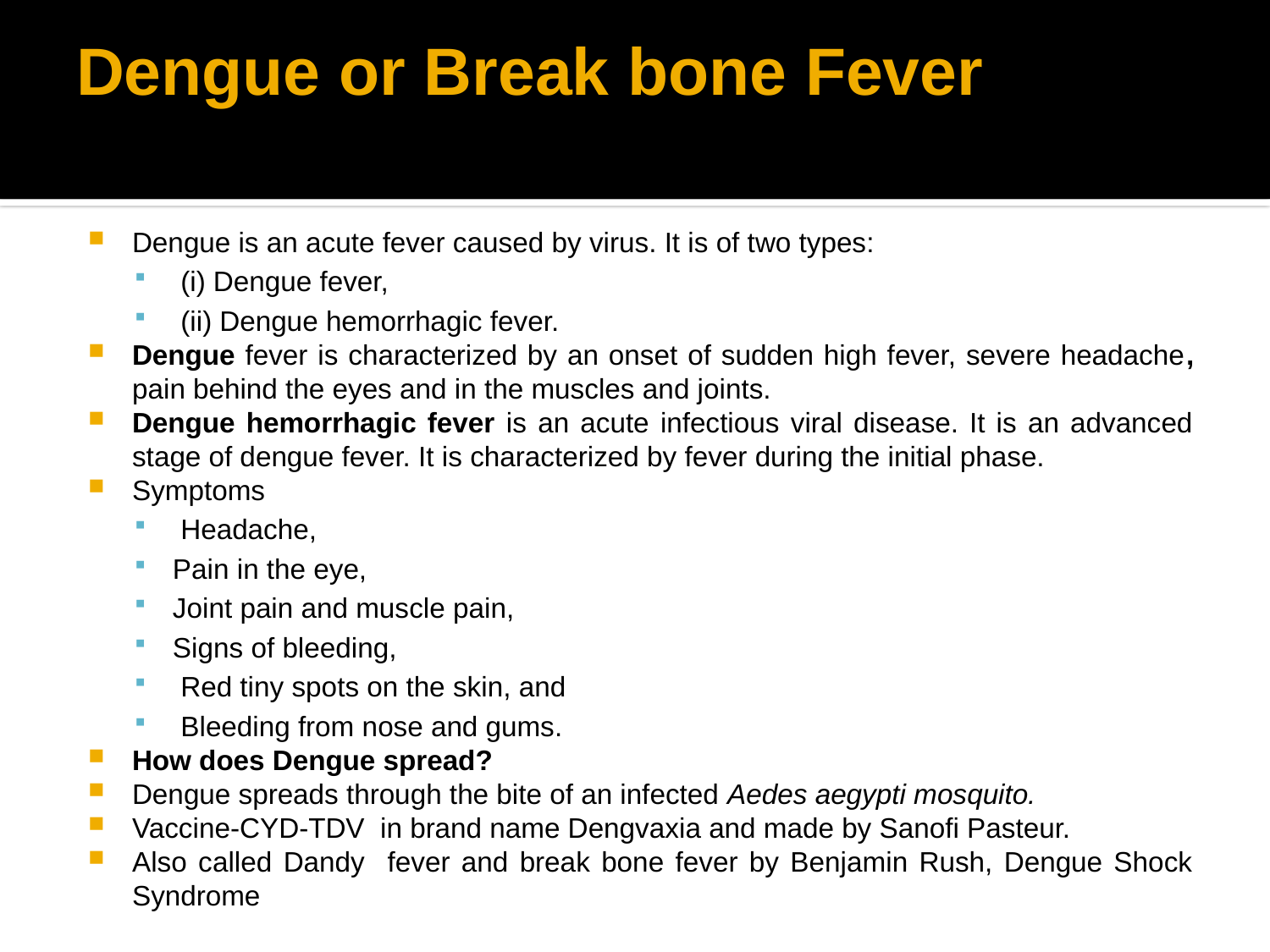

# Dengue or Break bone Fever
Dengue is an acute fever caused by virus. It is of two types:
 (i) Dengue fever,
 (ii) Dengue hemorrhagic fever.
Dengue fever is characterized by an onset of sudden high fever, severe headache, pain behind the eyes and in the muscles and joints.
Dengue hemorrhagic fever is an acute infectious viral disease. It is an advanced stage of dengue fever. It is characterized by fever during the initial phase.
Symptoms
 Headache,
Pain in the eye,
Joint pain and muscle pain,
Signs of bleeding,
 Red tiny spots on the skin, and
 Bleeding from nose and gums.
How does Dengue spread?
Dengue spreads through the bite of an infected Aedes aegypti mosquito.
Vaccine-CYD-TDV  in brand name Dengvaxia and made by Sanofi Pasteur.
Also called Dandy  fever and break bone fever by Benjamin Rush, Dengue Shock Syndrome